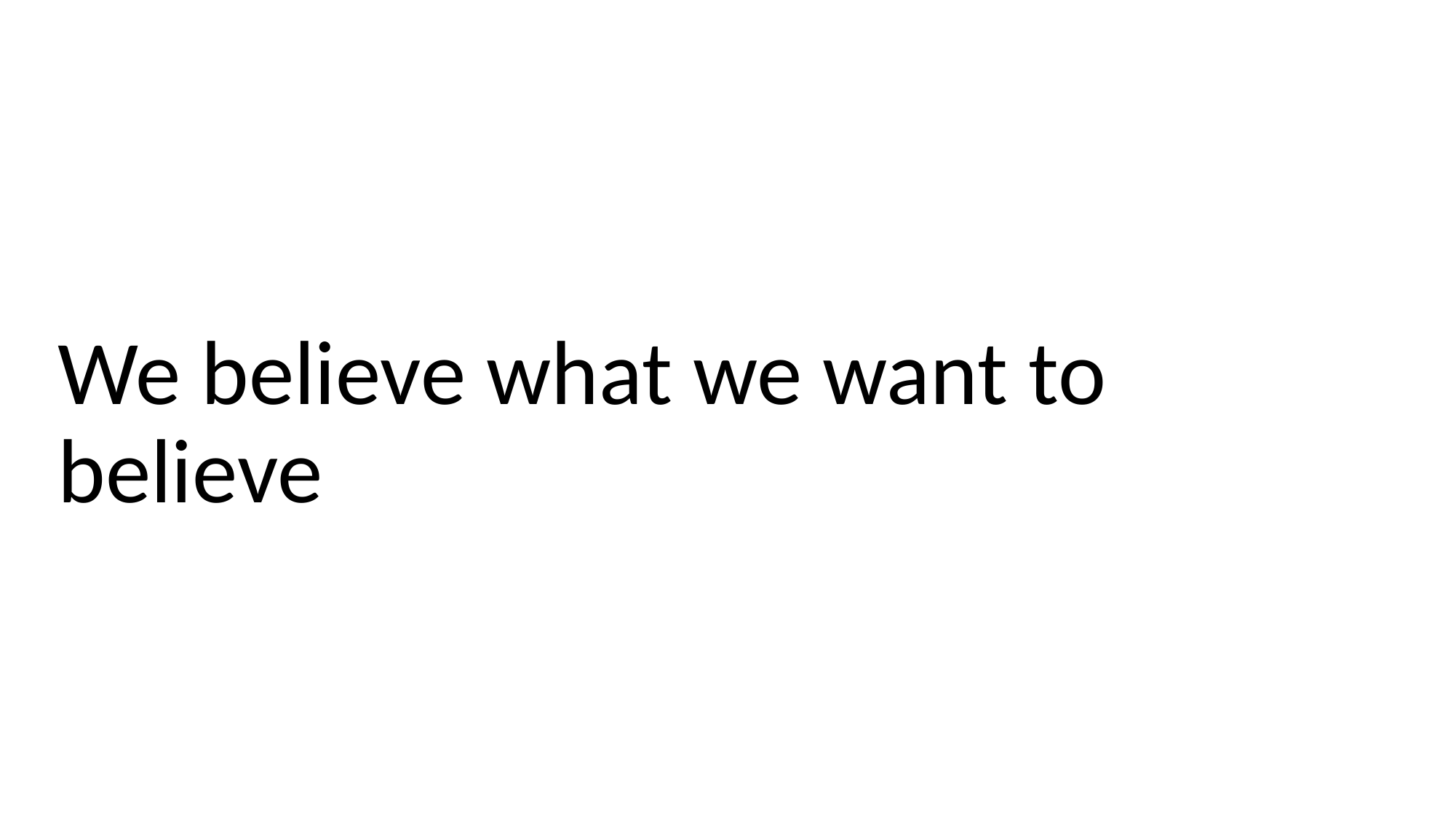

We believe what we want to believe